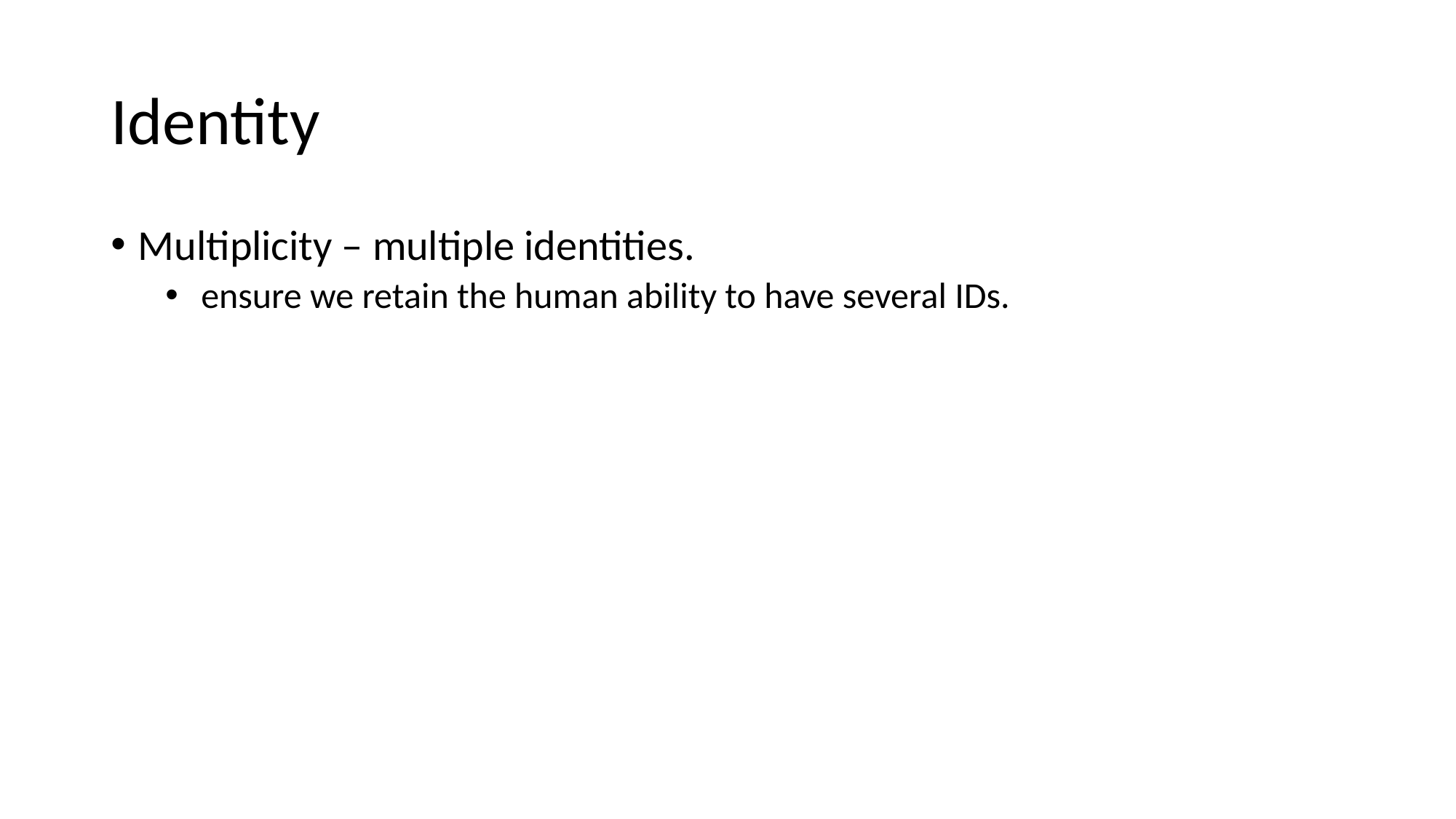

# Identity
Multiplicity – multiple identities.
 ensure we retain the human ability to have several IDs.